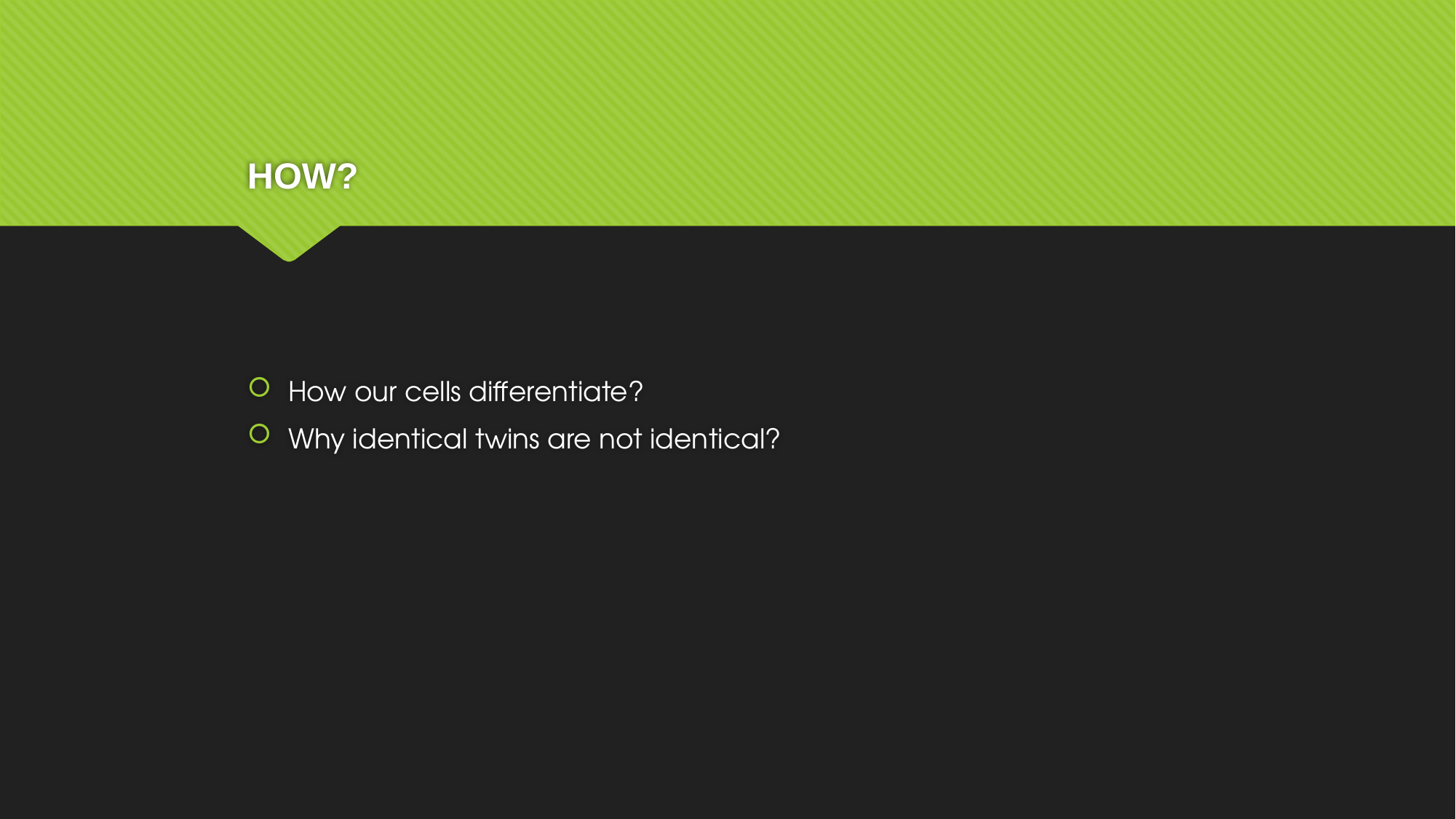

# HOW?
How our cells differentiate?
Why identical twins are not identical?